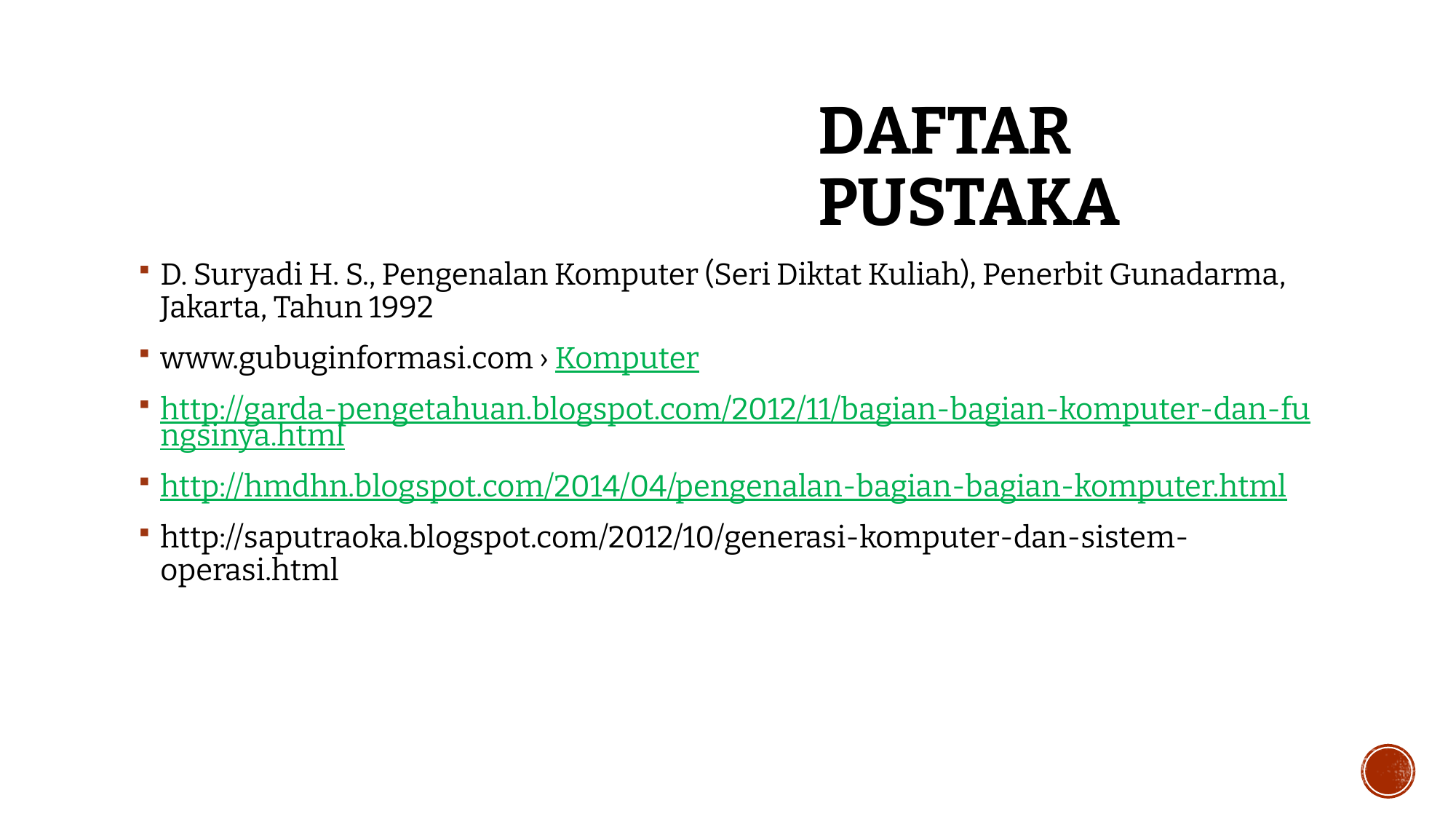

# Daftar Pustaka
D. Suryadi H. S., Pengenalan Komputer (Seri Diktat Kuliah), Penerbit Gunadarma, Jakarta, Tahun 1992
www.gubuginformasi.com › Komputer
http://garda-pengetahuan.blogspot.com/2012/11/bagian-bagian-komputer-dan-fungsinya.html
http://hmdhn.blogspot.com/2014/04/pengenalan-bagian-bagian-komputer.html
http://saputraoka.blogspot.com/2012/10/generasi-komputer-dan-sistem-operasi.html